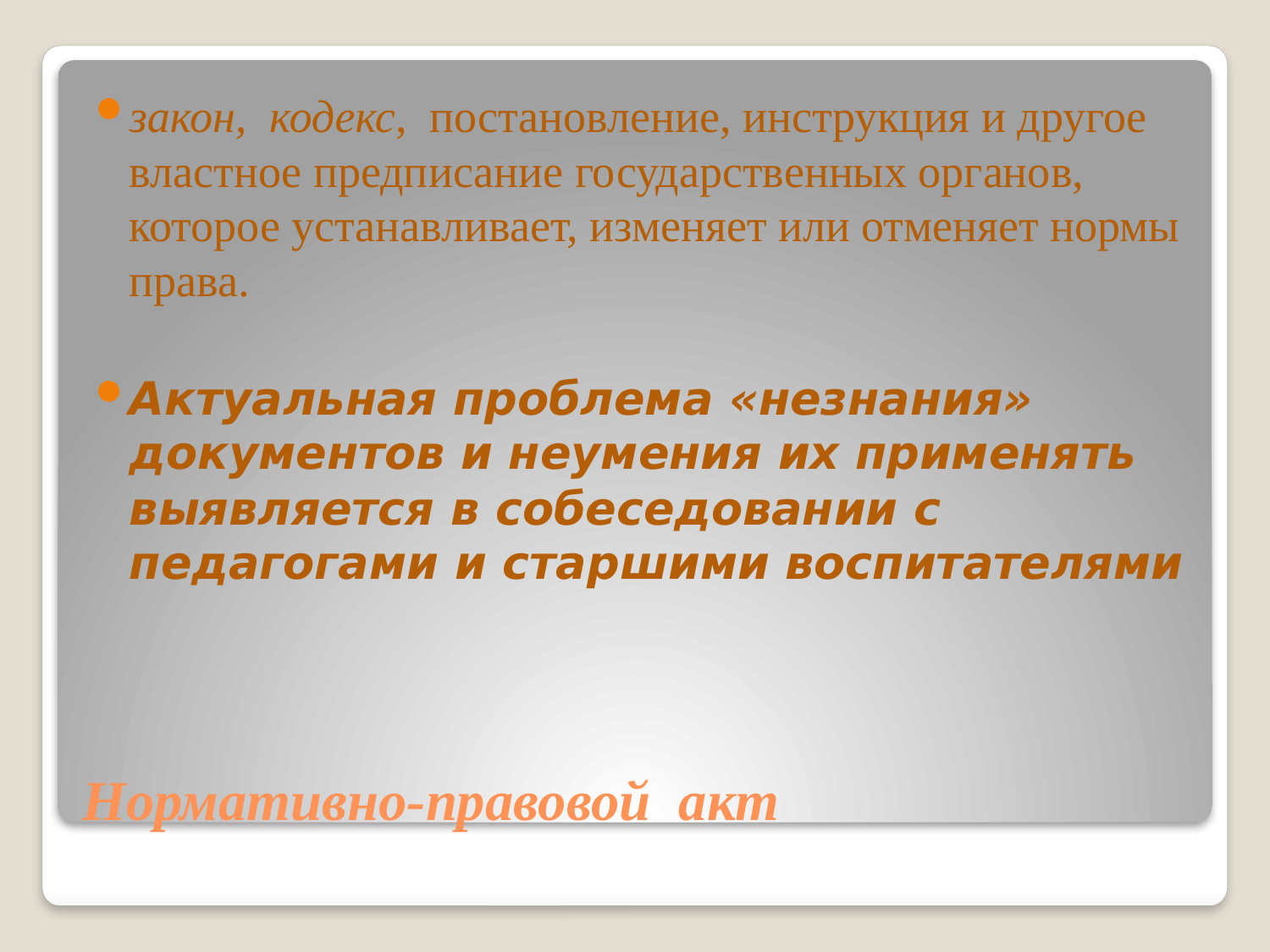

закон,  кодекс,  постановление, инструкция и другое властное предписание государственных органов, которое устанавливает, изменяет или отменяет нормы права.

Актуальная проблема «незнания» документов и неумения их применять выявляется в собеседовании с педагогами и старшими воспитателями
# Нормативно-правовой  акт